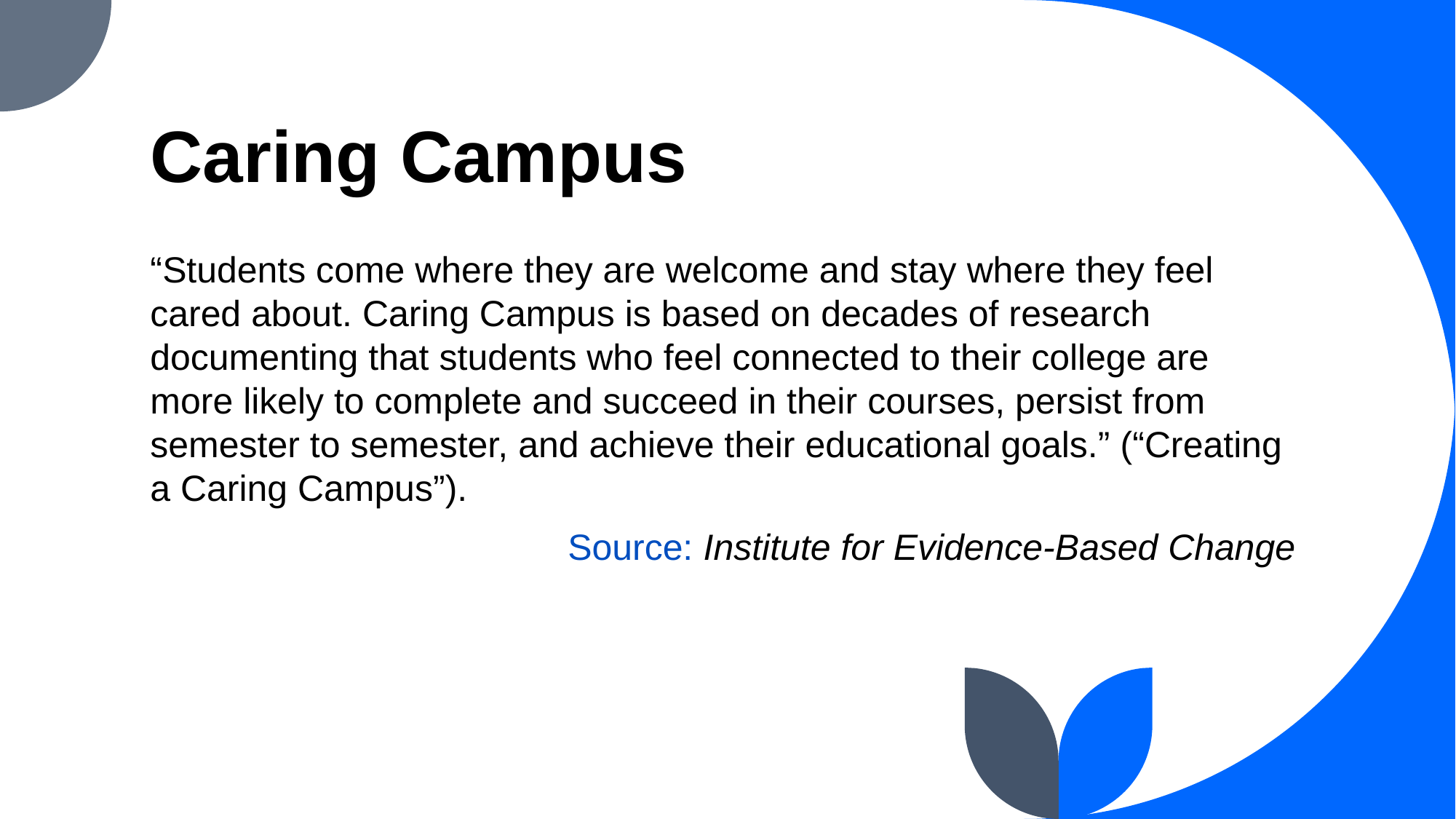

# Caring Campus
“Students come where they are welcome and stay where they feel cared about. Caring Campus is based on decades of research documenting that students who feel connected to their college are more likely to complete and succeed in their courses, persist from semester to semester, and achieve their educational goals.” (“Creating a Caring Campus”).
Source: Institute for Evidence-Based Change